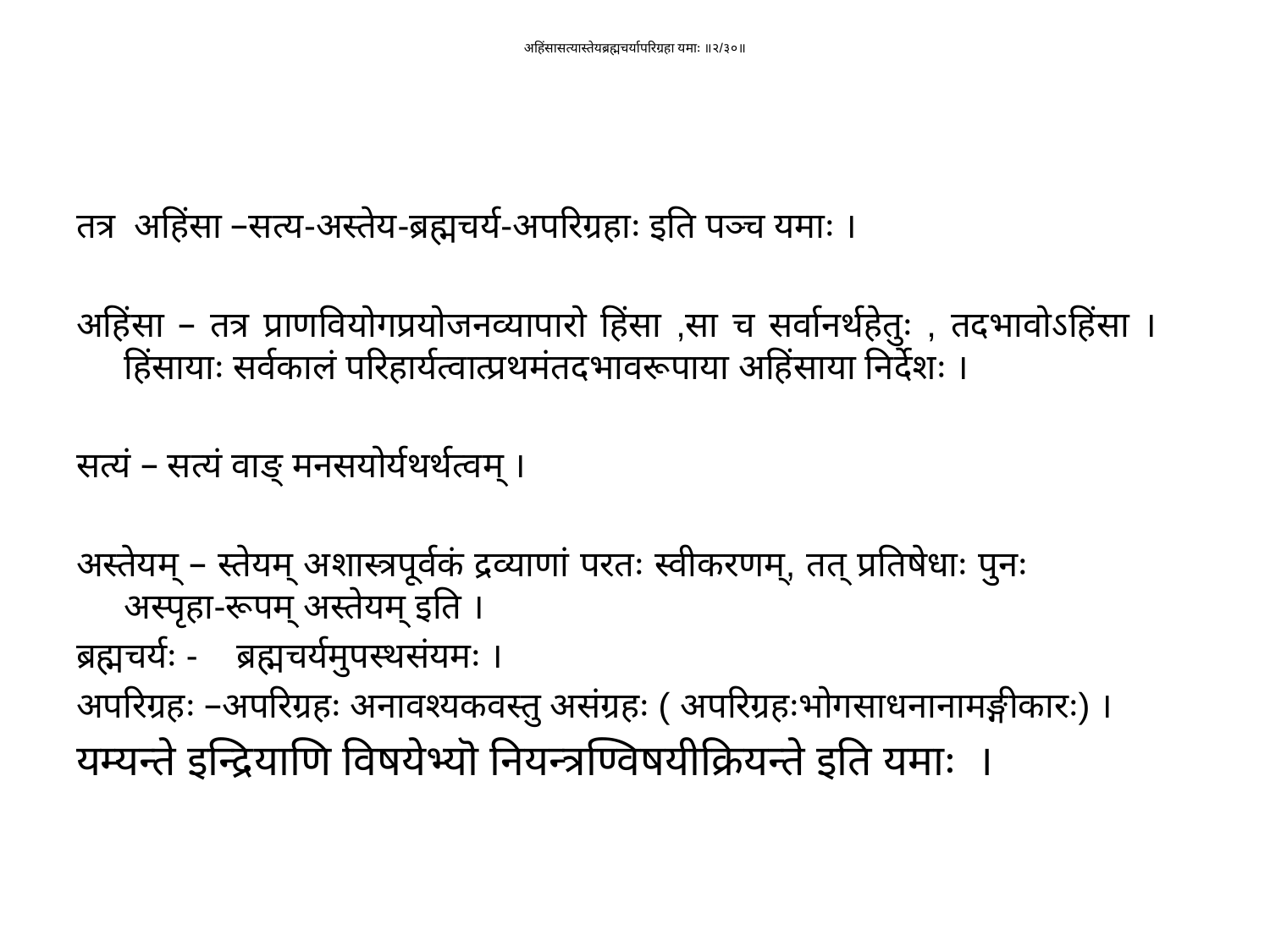

# अहिंसासत्यास्तेयब्रह्मचर्यापरिग्रहा यमाः ॥२/३०॥

तत्र  अहिंसा –सत्य-अस्तेय-ब्रह्मचर्य-अपरिग्रहाः इति पञ्च यमाः ।

अहिंसा – तत्र प्राणवियोगप्रयोजनव्यापारो हिंसा ,सा च सर्वानर्थहेतुः , तदभावोऽहिंसा । 	हिंसायाः सर्वकालं परिहार्यत्वात्प्रथमंतदभावरूपाया अहिंसाया निर्देशः ।

सत्यं – सत्यं वाङ् मनसयोर्यथर्थत्वम् ।

अस्तेयम् – स्तेयम् अशास्त्रपूर्वकं द्रव्याणां परतः स्वीकरणम्, तत् प्रतिषेधाः पुनः      	    अस्पृहा-रूपम् अस्तेयम् इति ।
ब्रह्मचर्यः -    ब्रह्मचर्यमुपस्थसंयमः ।
अपरिग्रहः –अपरिग्रहः अनावश्यकवस्तु असंग्रहः ( अपरिग्रहःभोगसाधनानामङ्गीकारः) ।
यम्यन्ते इन्द्रियाणि विषयेभ्यॊ नियन्त्रण्विषयीक्रियन्ते इति यमाः  ।